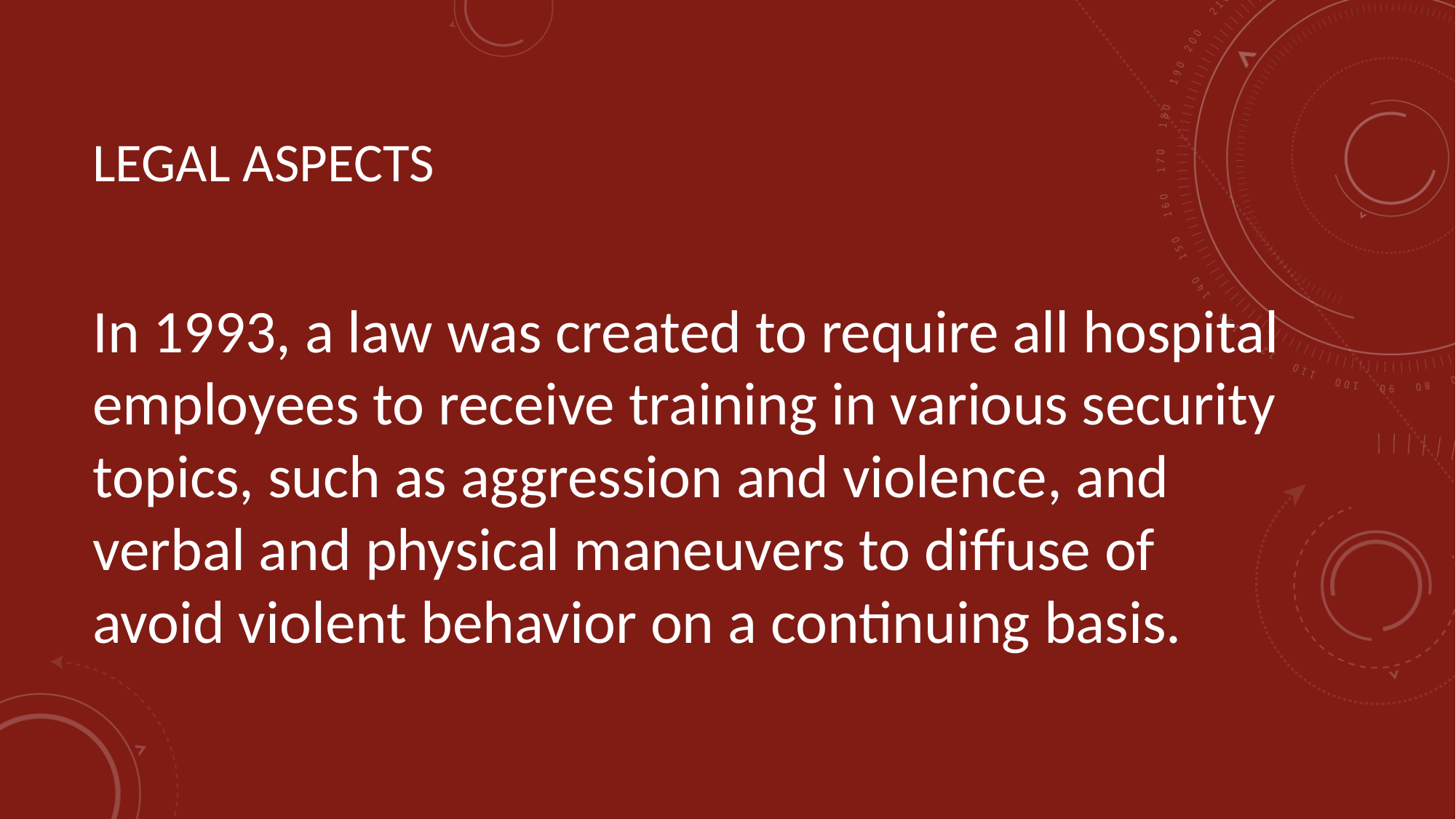

# Legal Aspects
In 1993, a law was created to require all hospital employees to receive training in various security topics, such as aggression and violence, and verbal and physical maneuvers to diffuse of avoid violent behavior on a continuing basis.